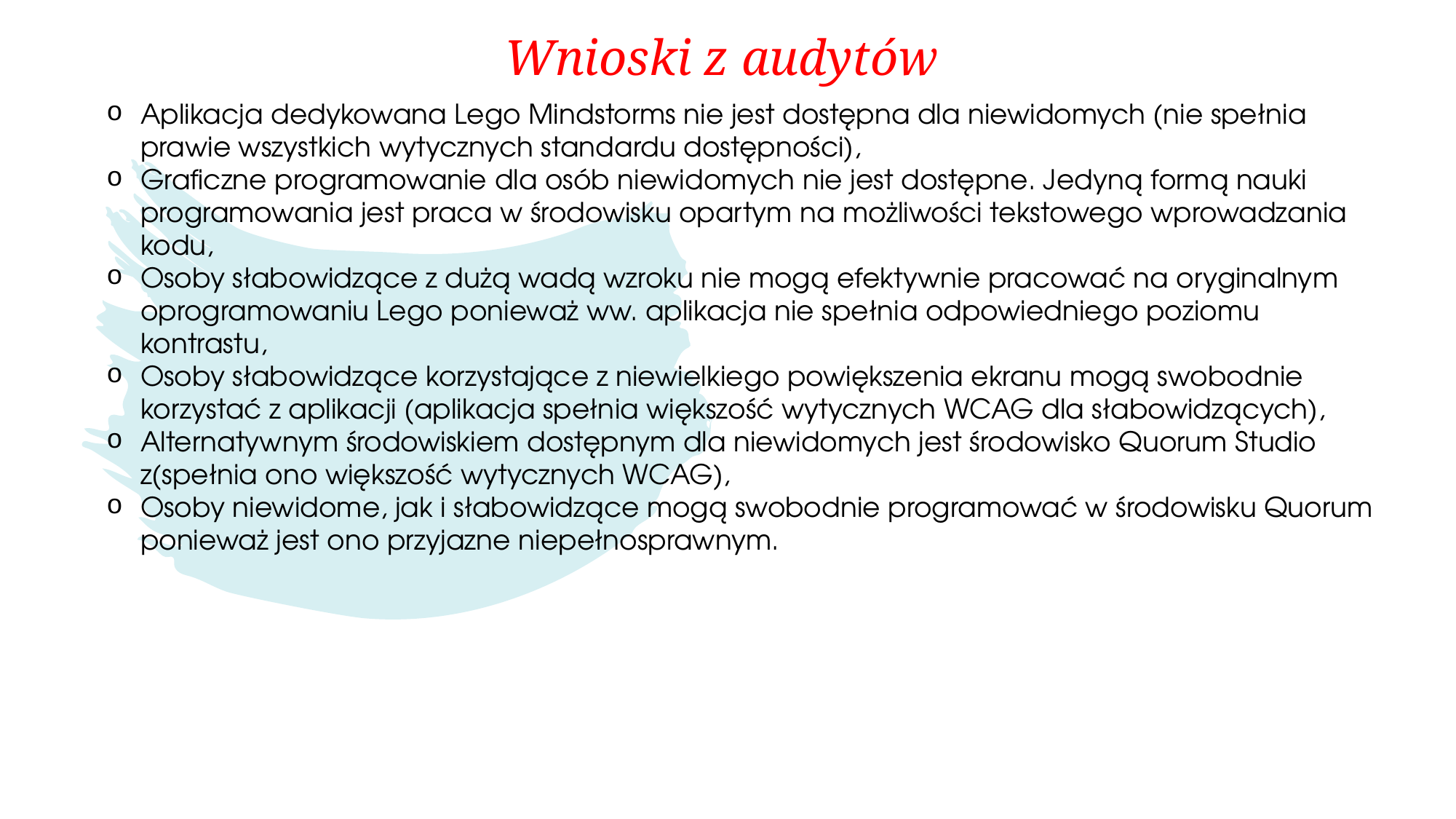

# Wnioski z audytów
Aplikacja dedykowana Lego Mindstorms nie jest dostępna dla niewidomych (nie spełnia prawie wszystkich wytycznych standardu dostępności),
Graficzne programowanie dla osób niewidomych nie jest dostępne. Jedyną formą nauki programowania jest praca w środowisku opartym na możliwości tekstowego wprowadzania kodu,
Osoby słabowidzące z dużą wadą wzroku nie mogą efektywnie pracować na oryginalnym oprogramowaniu Lego ponieważ ww. aplikacja nie spełnia odpowiedniego poziomu  kontrastu,
Osoby słabowidzące korzystające z niewielkiego powiększenia ekranu mogą swobodnie korzystać z aplikacji (aplikacja spełnia większość wytycznych WCAG dla słabowidzących),
Alternatywnym środowiskiem dostępnym dla niewidomych jest środowisko Quorum Studio z(spełnia ono większość wytycznych WCAG),
Osoby niewidome, jak i słabowidzące mogą swobodnie programować w środowisku Quorum ponieważ jest ono przyjazne niepełnosprawnym.